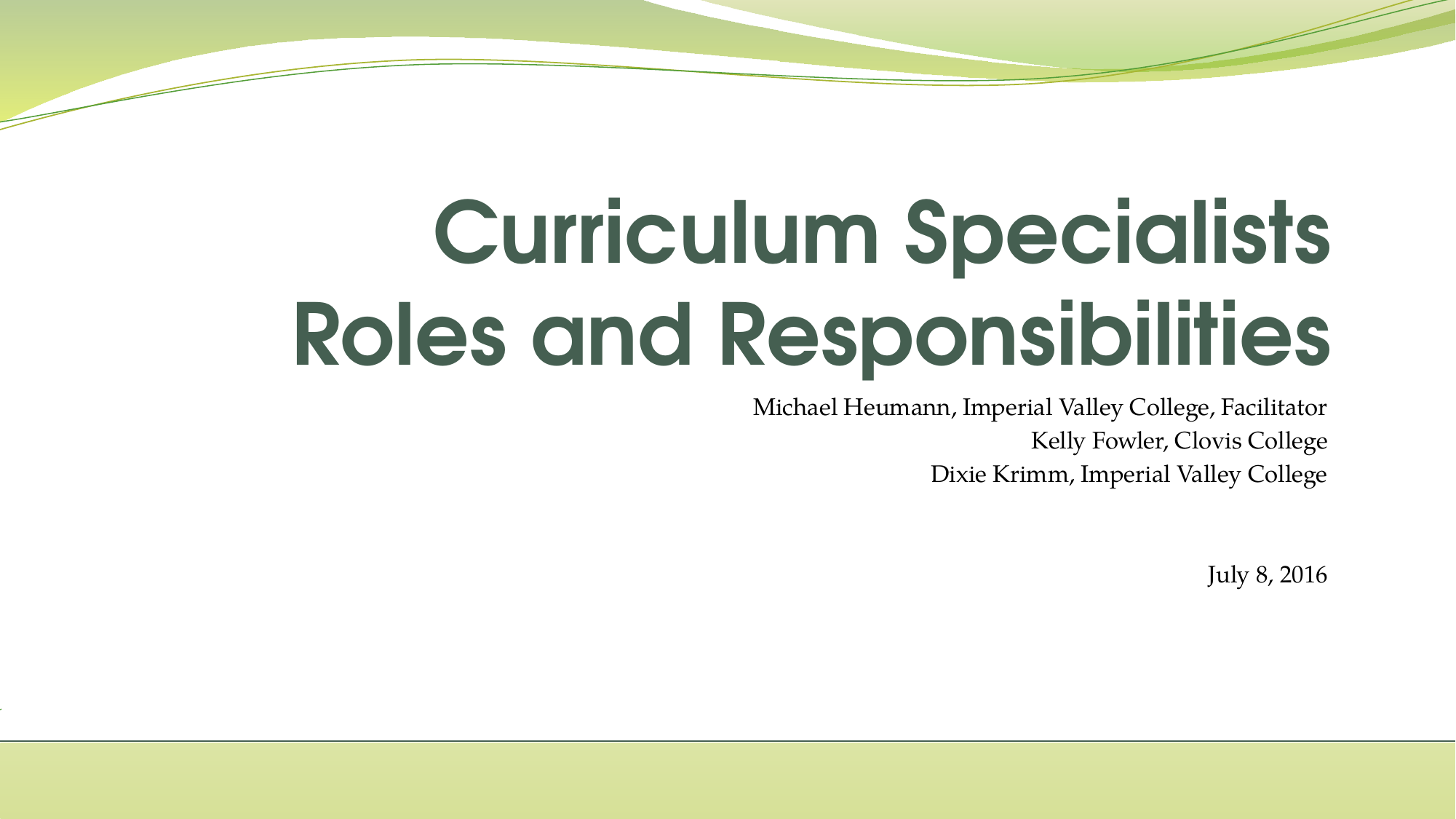

# Curriculum Specialists Roles and Responsibilities
Michael Heumann, Imperial Valley College, Facilitator
Kelly Fowler, Clovis College
Dixie Krimm, Imperial Valley College

July 8, 2016